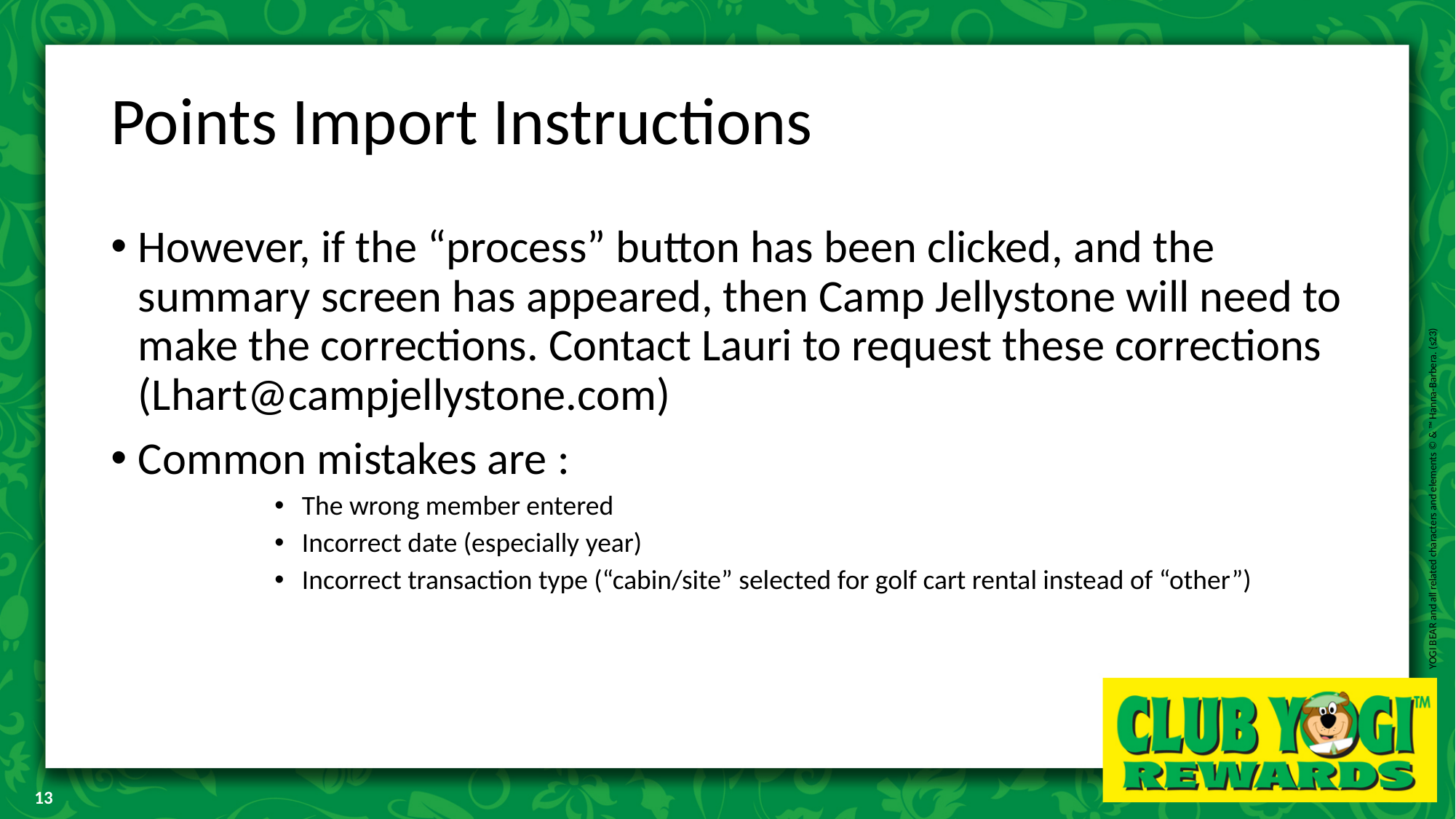

# Points Import Instructions
However, if the “process” button has been clicked, and the summary screen has appeared, then Camp Jellystone will need to make the corrections. Contact Lauri to request these corrections (Lhart@campjellystone.com)
Common mistakes are :
The wrong member entered
Incorrect date (especially year)
Incorrect transaction type (“cabin/site” selected for golf cart rental instead of “other”)